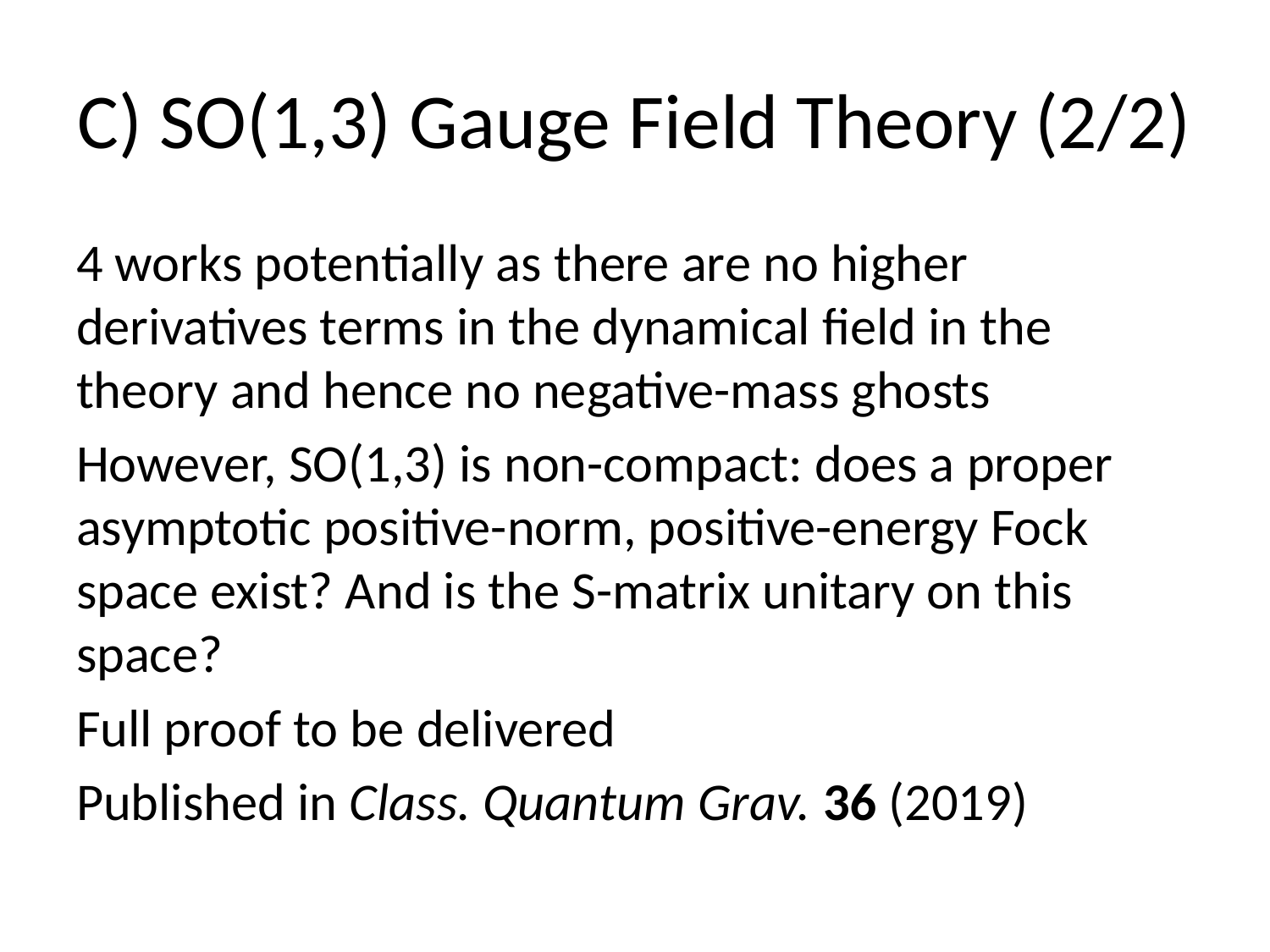

# C) SO(1,3) Gauge Field Theory (2/2)
4 works potentially as there are no higher derivatives terms in the dynamical field in the theory and hence no negative-mass ghosts
However, SO(1,3) is non-compact: does a proper asymptotic positive-norm, positive-energy Fock space exist? And is the S-matrix unitary on this space?
Full proof to be delivered
Published in Class. Quantum Grav. 36 (2019)